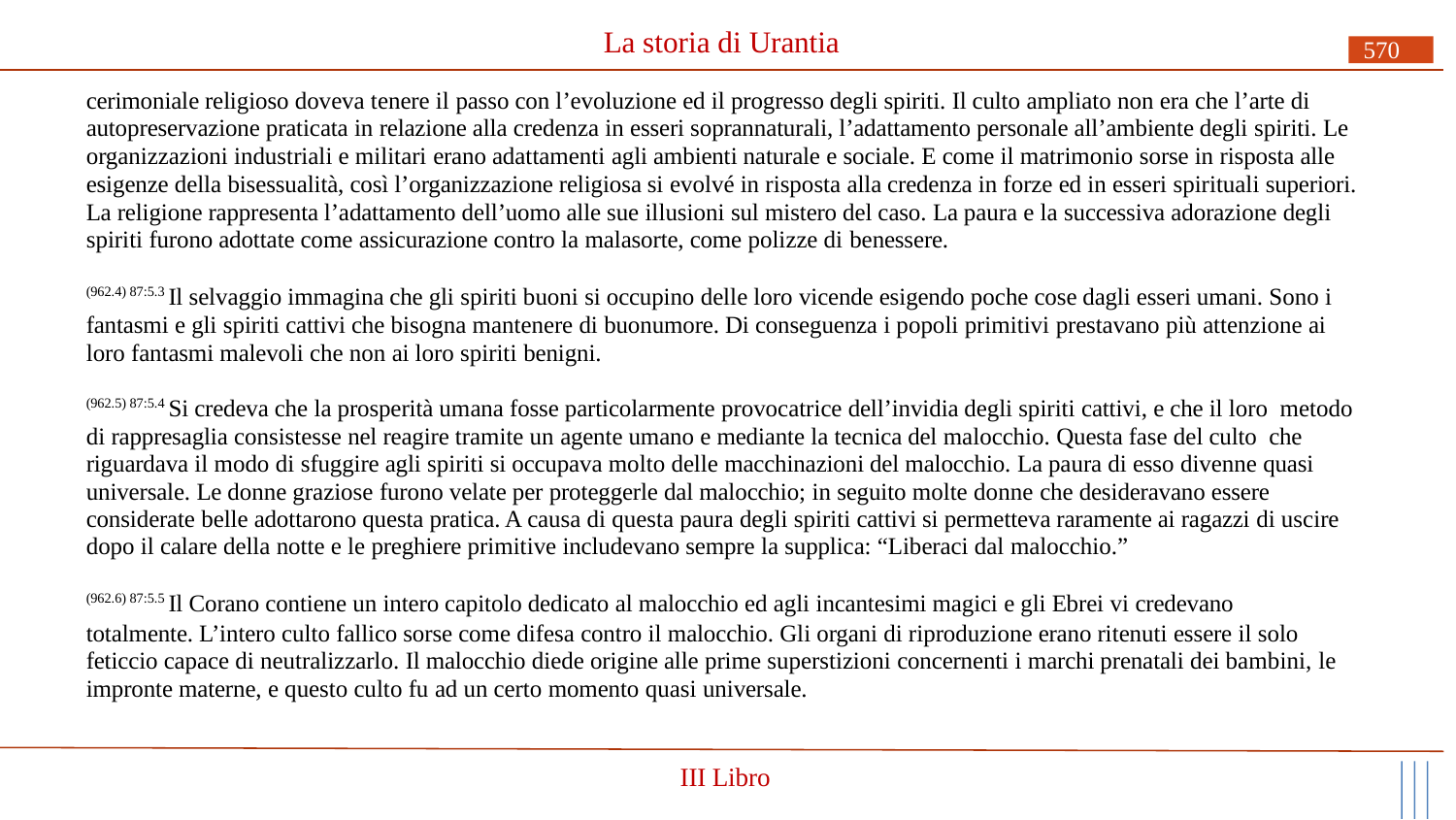

# La storia di Urantia
570

cerimoniale religioso doveva tenere il passo con l’evoluzione ed il progresso degli spiriti. Il culto ampliato non era che l’arte di  autopreservazione praticata in relazione alla credenza in esseri soprannaturali, l’adattamento personale all’ambiente degli spiriti. Le  organizzazioni industriali e militari erano adattamenti agli ambienti naturale e sociale. E come il matrimonio sorse in risposta alle  esigenze della bisessualità, così l’organizzazione religiosa si evolvé in risposta alla credenza in forze ed in esseri spirituali superiori.  La religione rappresenta l’adattamento dell’uomo alle sue illusioni sul mistero del caso. La paura e la successiva adorazione degli  spiriti furono adottate come assicurazione contro la malasorte, come polizze di benessere.

(962.4) 87:5.3 Il selvaggio immagina che gli spiriti buoni si occupino delle loro vicende esigendo poche cose dagli esseri umani. Sono i  fantasmi e gli spiriti cattivi che bisogna mantenere di buonumore. Di conseguenza i popoli primitivi prestavano più attenzione ai  loro fantasmi malevoli che non ai loro spiriti benigni.

(962.5) 87:5.4 Si credeva che la prosperità umana fosse particolarmente provocatrice dell’invidia degli spiriti cattivi, e che il loro  metodo di rappresaglia consistesse nel reagire tramite un agente umano e mediante la tecnica del malocchio. Questa fase del culto  che riguardava il modo di sfuggire agli spiriti si occupava molto delle macchinazioni del malocchio. La paura di esso divenne quasi  universale. Le donne graziose furono velate per proteggerle dal malocchio; in seguito molte donne che desideravano essere  considerate belle adottarono questa pratica. A causa di questa paura degli spiriti cattivi si permetteva raramente ai ragazzi di uscire  dopo il calare della notte e le preghiere primitive includevano sempre la supplica: “Liberaci dal malocchio.”

(962.6) 87:5.5 Il Corano contiene un intero capitolo dedicato al malocchio ed agli incantesimi magici e gli Ebrei vi credevano
totalmente. L’intero culto fallico sorse come difesa contro il malocchio. Gli organi di riproduzione erano ritenuti essere il solo  feticcio capace di neutralizzarlo. Il malocchio diede origine alle prime superstizioni concernenti i marchi prenatali dei bambini, le  impronte materne, e questo culto fu ad un certo momento quasi universale.

III Libro